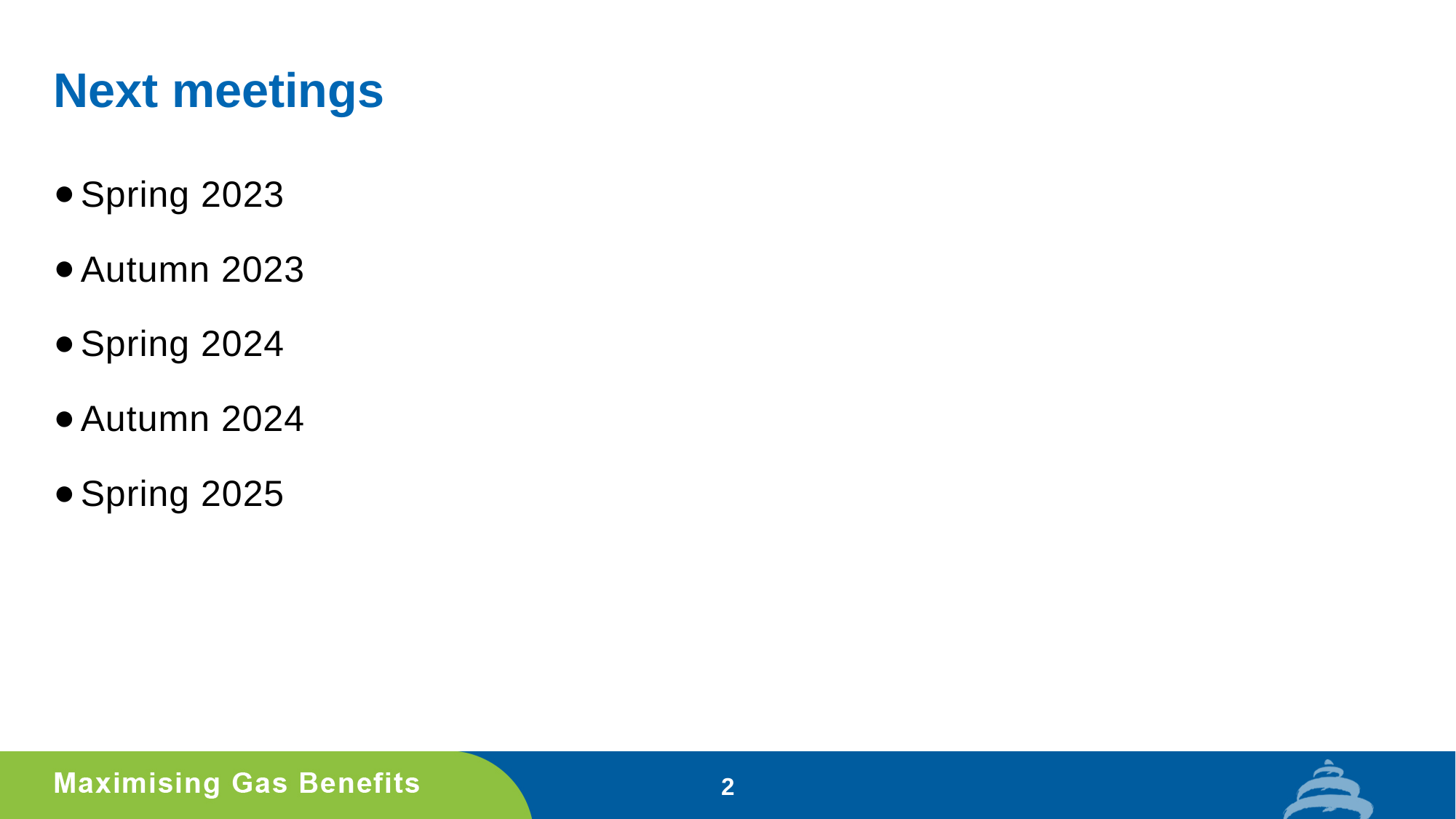

# Next meetings
Spring 2023
Autumn 2023
Spring 2024
Autumn 2024
Spring 2025
2